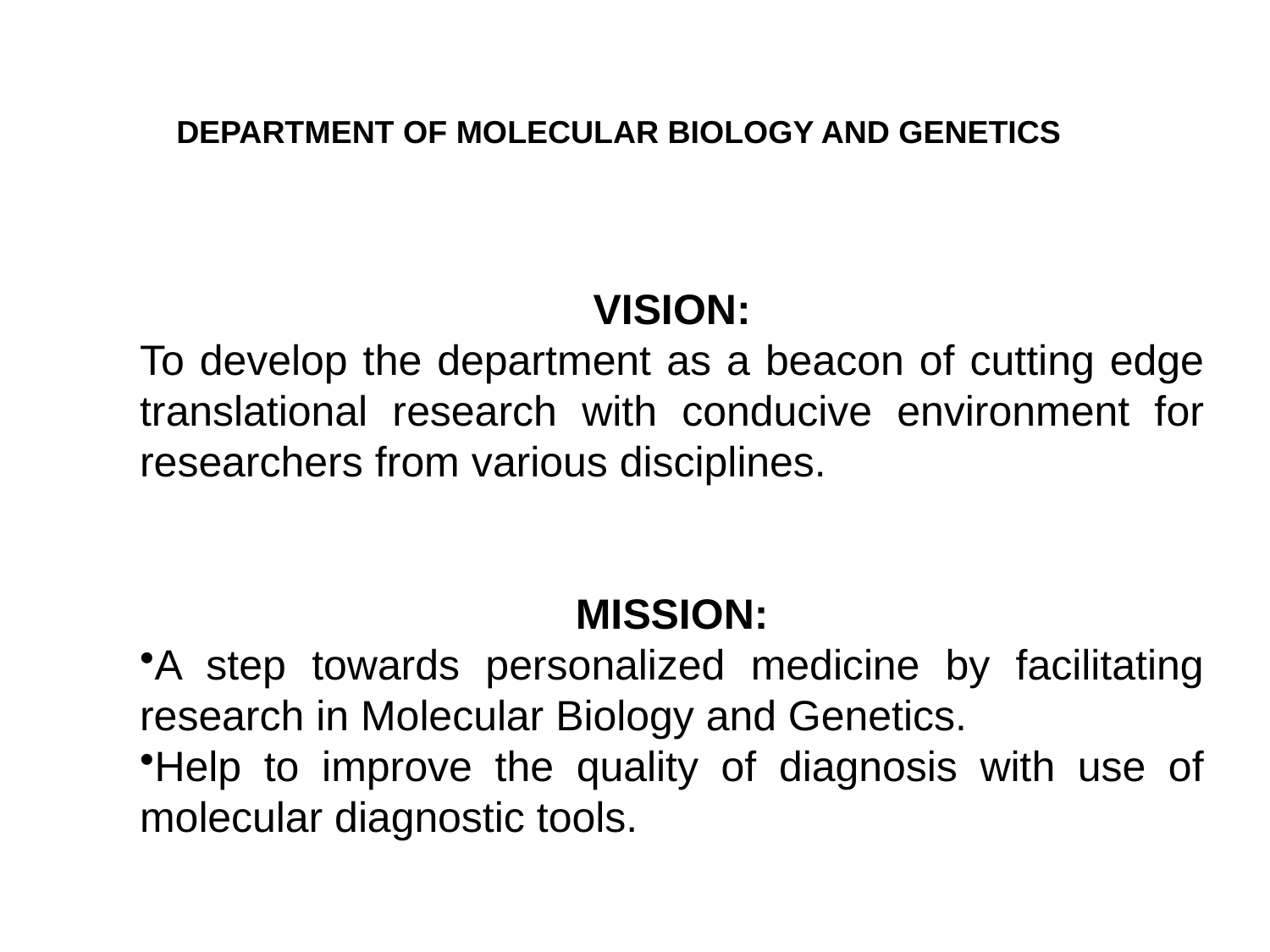

DEPARTMENT OF MOLECULAR BIOLOGY AND GENETICS

VISION:
To develop the department as a beacon of cutting edge translational research with conducive environment for researchers from various disciplines.

MISSION:
A step towards personalized medicine by facilitating research in Molecular Biology and Genetics.
Help to improve the quality of diagnosis with use of molecular diagnostic tools.